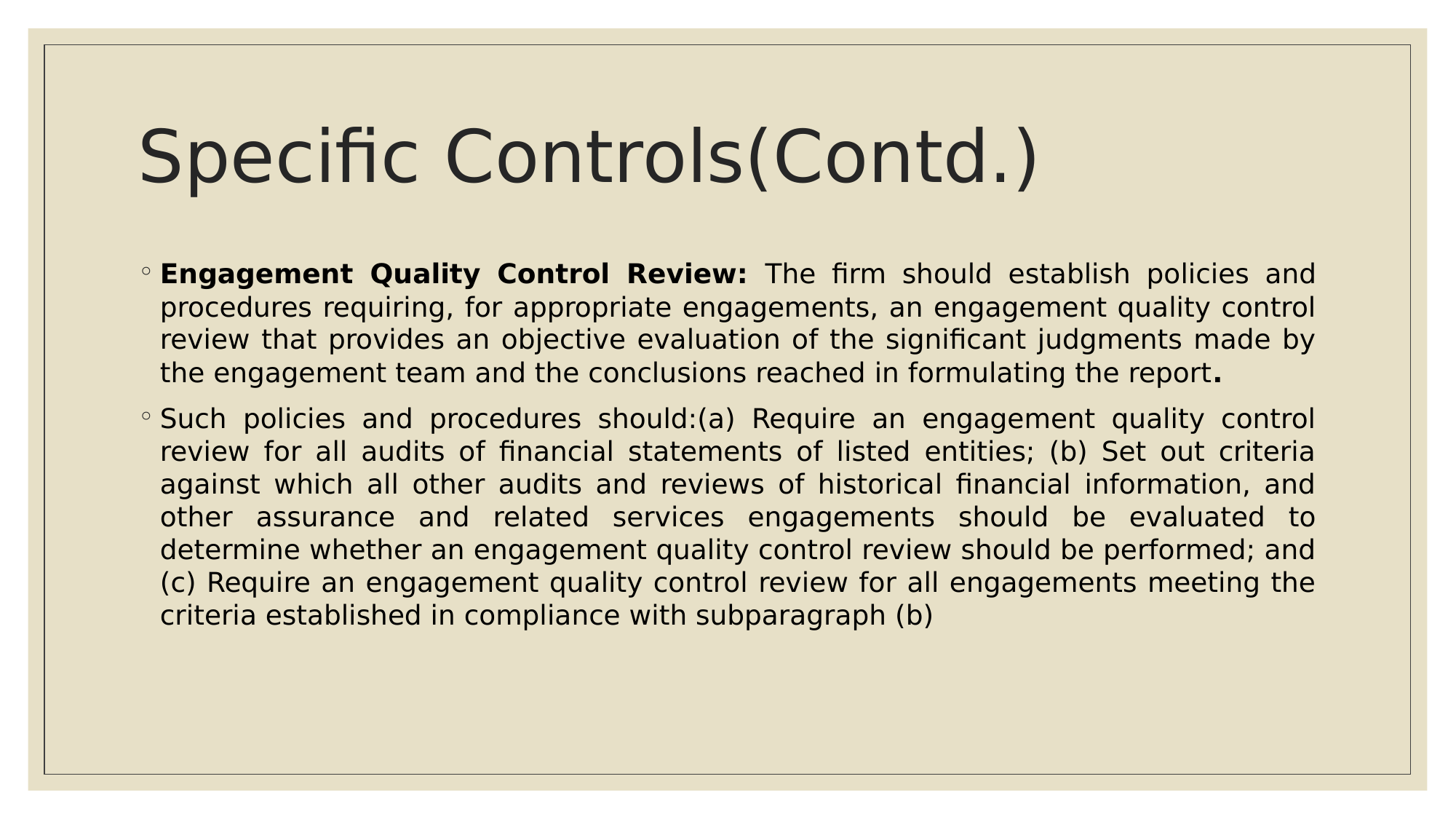

# Specific Controls(Contd.)
Engagement Quality Control Review: The firm should establish policies and procedures requiring, for appropriate engagements, an engagement quality control review that provides an objective evaluation of the significant judgments made by the engagement team and the conclusions reached in formulating the report.
Such policies and procedures should:(a) Require an engagement quality control review for all audits of financial statements of listed entities; (b) Set out criteria against which all other audits and reviews of historical financial information, and other assurance and related services engagements should be evaluated to determine whether an engagement quality control review should be performed; and (c) Require an engagement quality control review for all engagements meeting the criteria established in compliance with subparagraph (b)